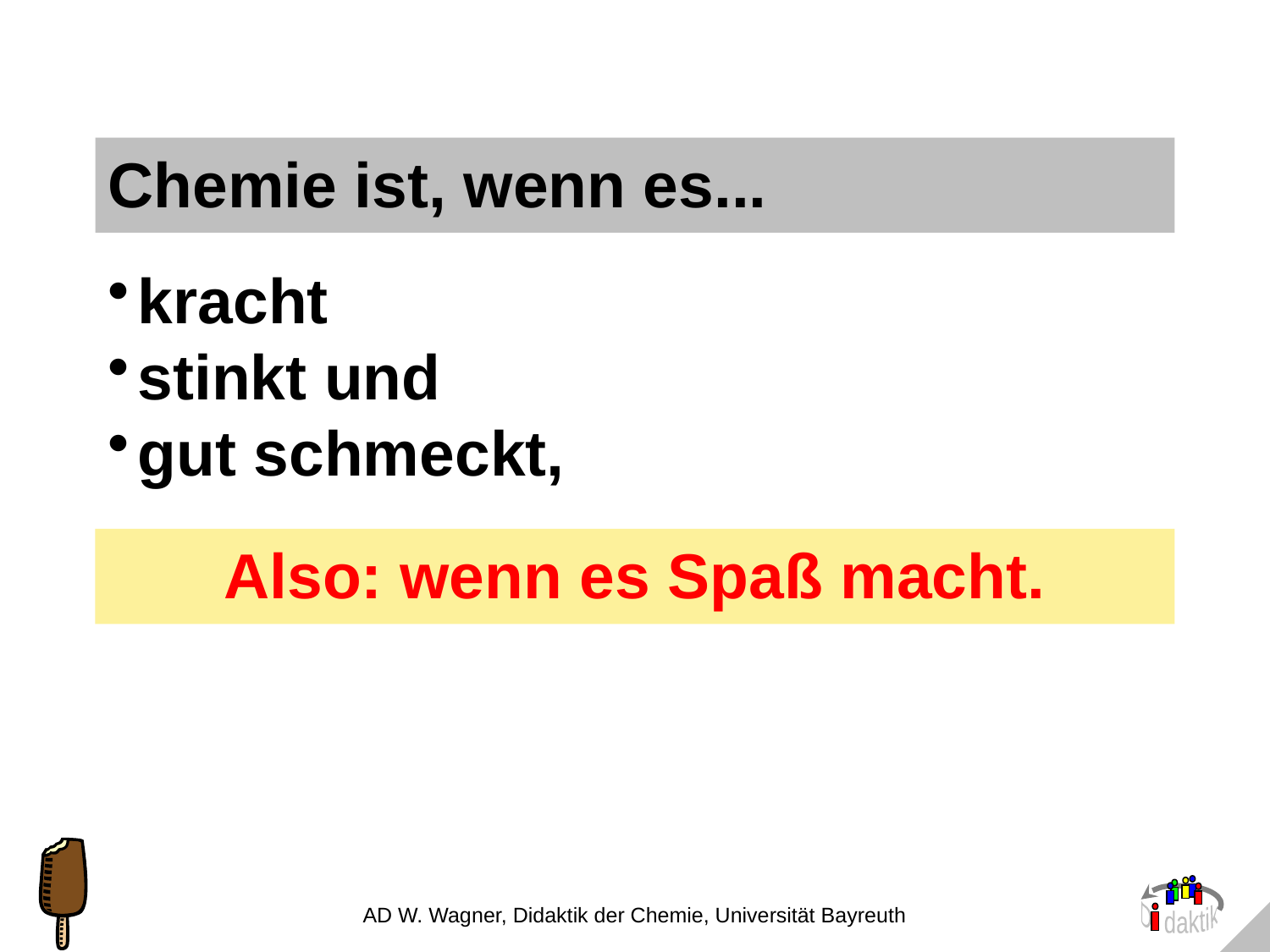

# Chemie ist, wenn es...
kracht
stinkt und
gut schmeckt,
Also: wenn es Spaß macht.
AD W. Wagner, Didaktik der Chemie, Universität Bayreuth